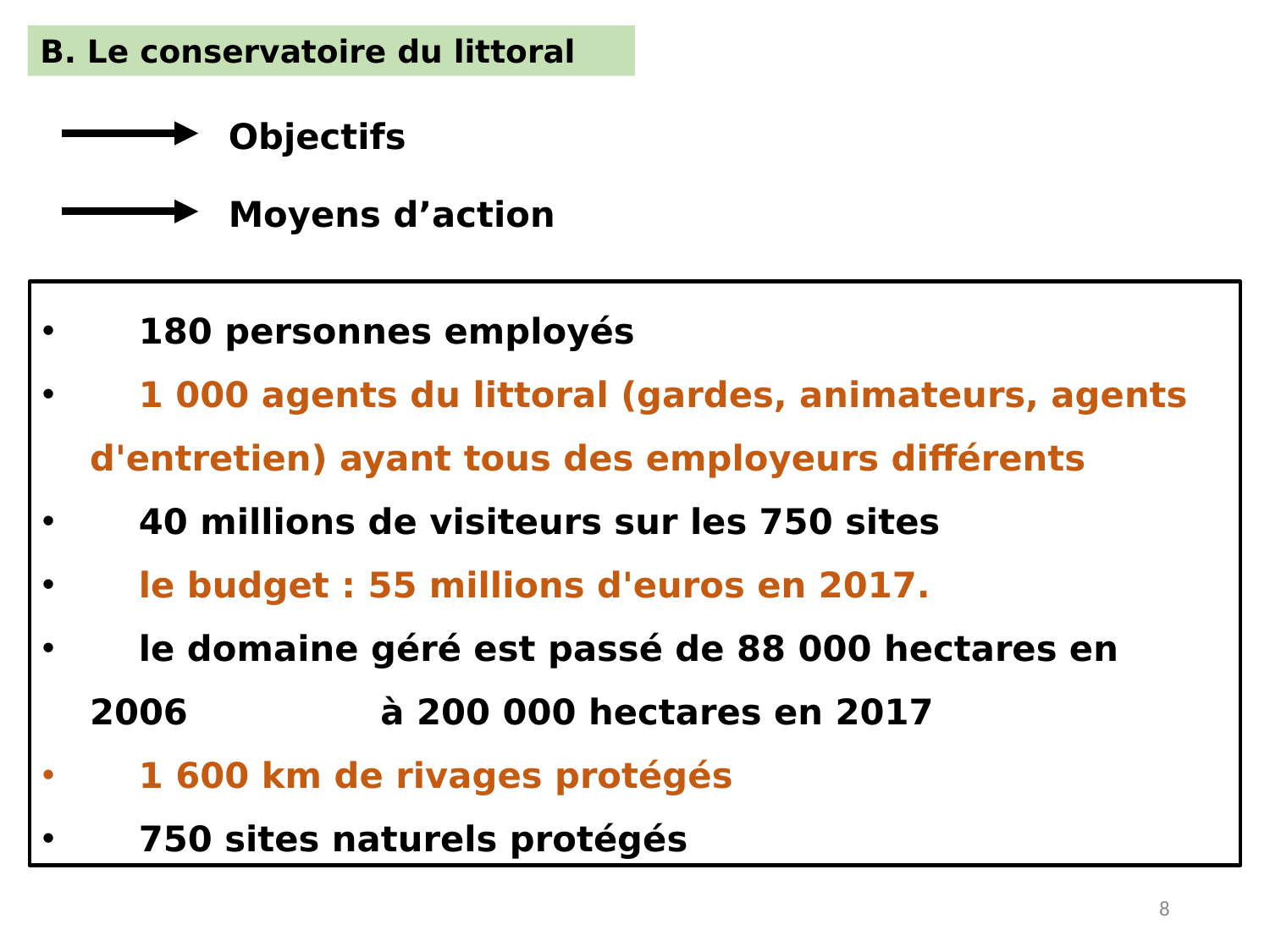

B. Le conservatoire du littoral
Objectifs
Moyens d’action
    180 personnes employés
    1 000 agents du littoral (gardes, animateurs, agents d'entretien) ayant tous des employeurs différents
    40 millions de visiteurs sur les 750 sites
    le budget : 55 millions d'euros en 2017.
    le domaine géré est passé de 88 000 hectares en 2006       	   à 200 000 hectares en 2017
    1 600 km de rivages protégés
    750 sites naturels protégés
8